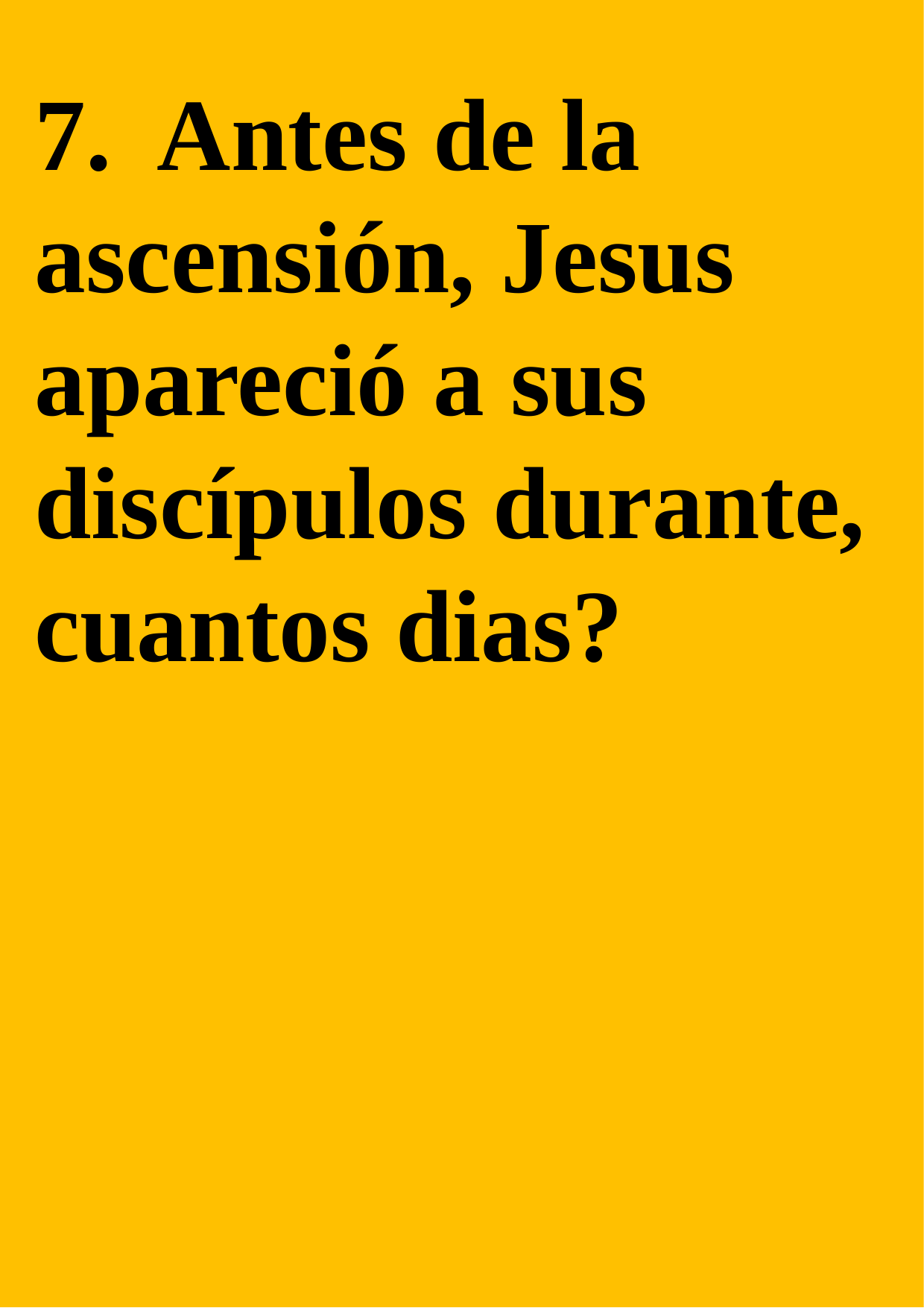

7.  Antes de la ascensión, Jesus apareció a sus discípulos durante, cuantos dias?